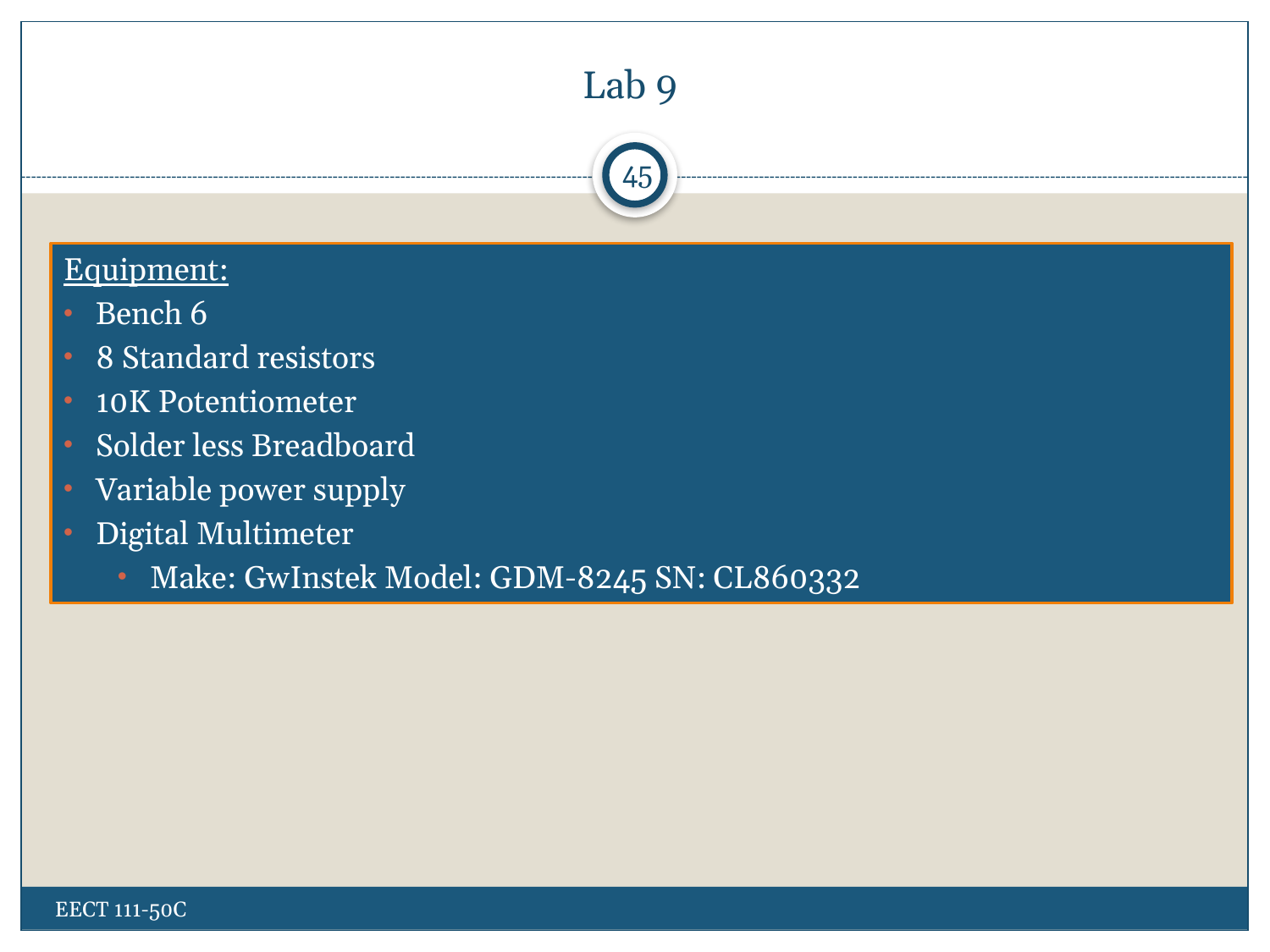

# Lab 9
45
Equipment:
Bench 6
8 Standard resistors
10K Potentiometer
Solder less Breadboard
Variable power supply
Digital Multimeter
Make: GwInstek Model: GDM-8245 SN: CL860332

EECT 111-50C